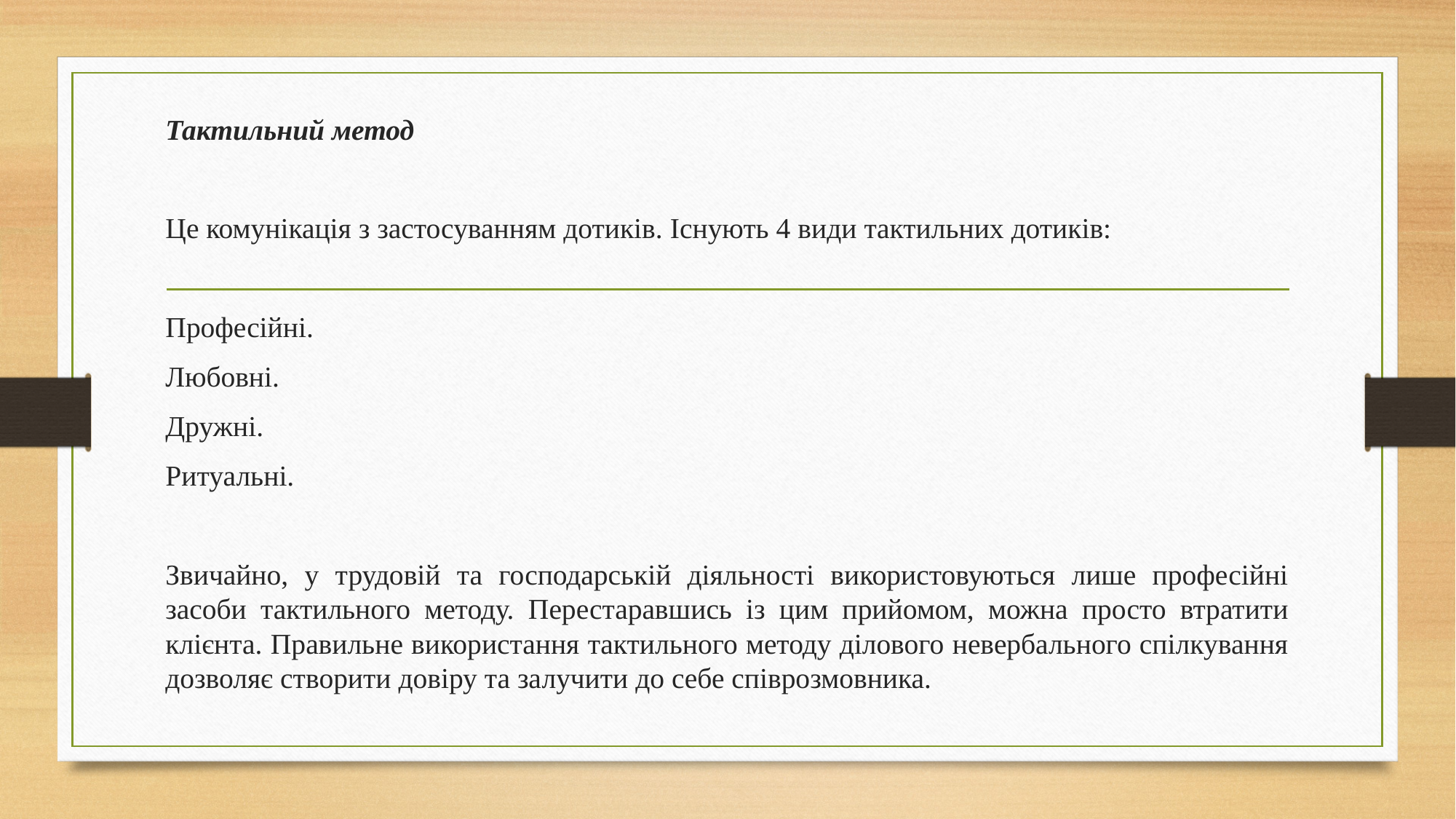

Тактильний метод

Це комунікація з застосуванням дотиків. Існують 4 види тактильних дотиків:

Професійні.
Любовні.
Дружні.
Ритуальні.

Звичайно, у трудовій та господарській діяльності використовуються лише професійні засоби тактильного методу. Перестаравшись із цим прийомом, можна просто втратити клієнта. Правильне використання тактильного методу ділового невербального спілкування дозволяє створити довіру та залучити до себе співрозмовника.